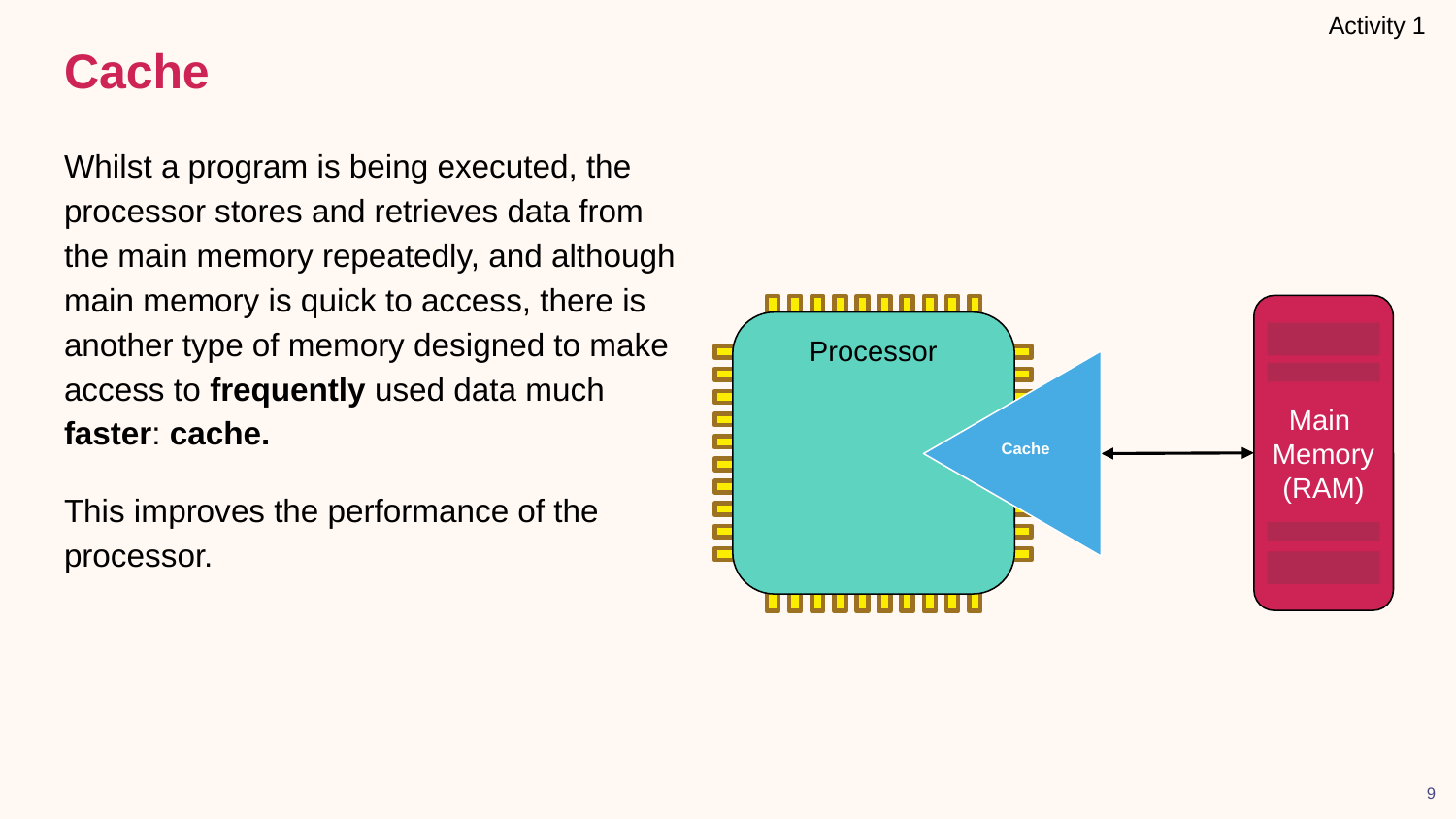

Activity 1
# Cache
Whilst a program is being executed, the processor stores and retrieves data from the main memory repeatedly, and although main memory is quick to access, there is another type of memory designed to make access to frequently used data much faster: cache.
This improves the performance of the processor.

Main
Memory
(RAM)

Processor

Cache
9